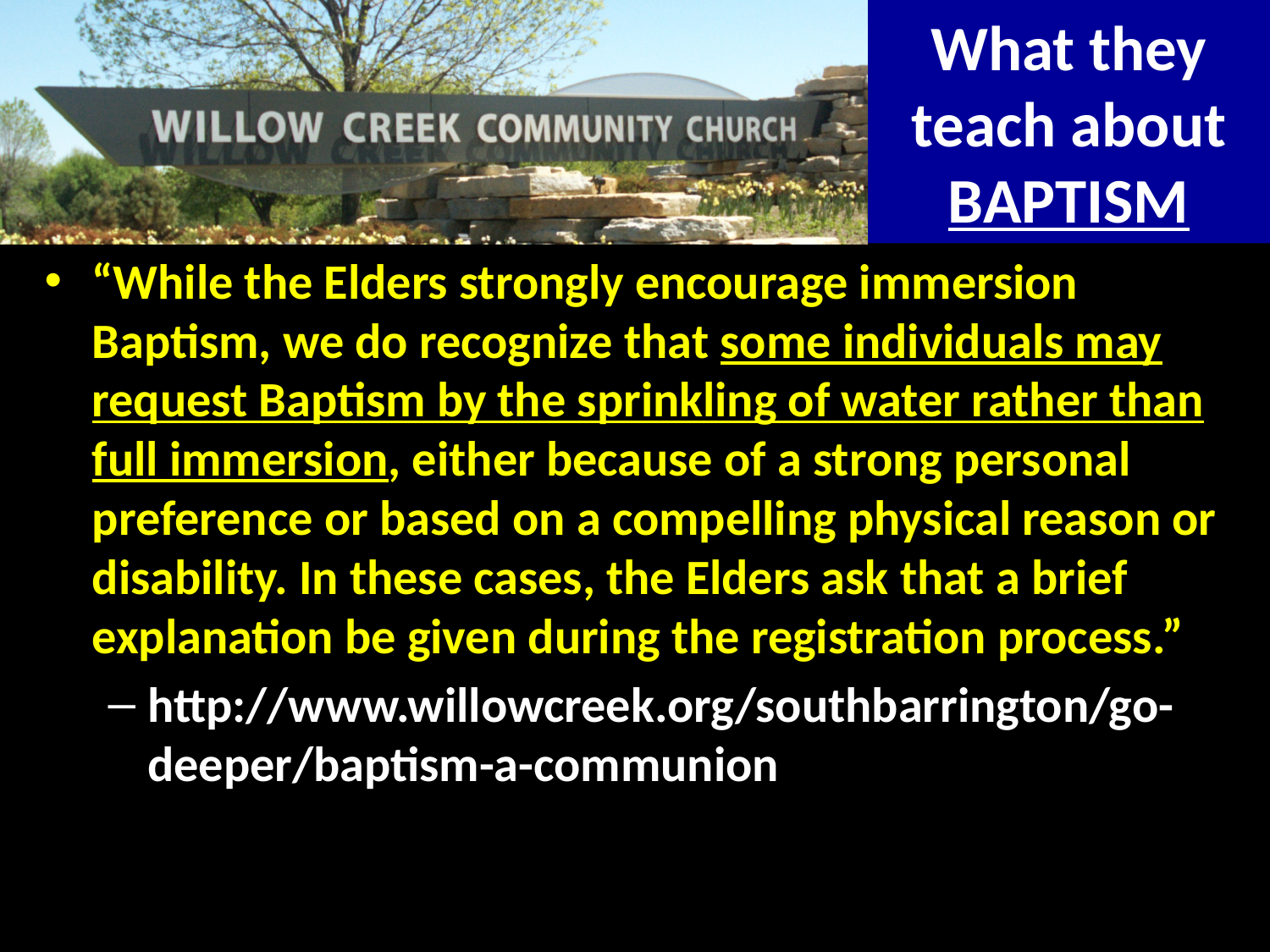

# What they teach about BAPTISM
“While the Elders strongly encourage immersion Baptism, we do recognize that some individuals may request Baptism by the sprinkling of water rather than full immersion, either because of a strong personal preference or based on a compelling physical reason or disability. In these cases, the Elders ask that a brief explanation be given during the registration process.”
http://www.willowcreek.org/southbarrington/go-deeper/baptism-a-communion